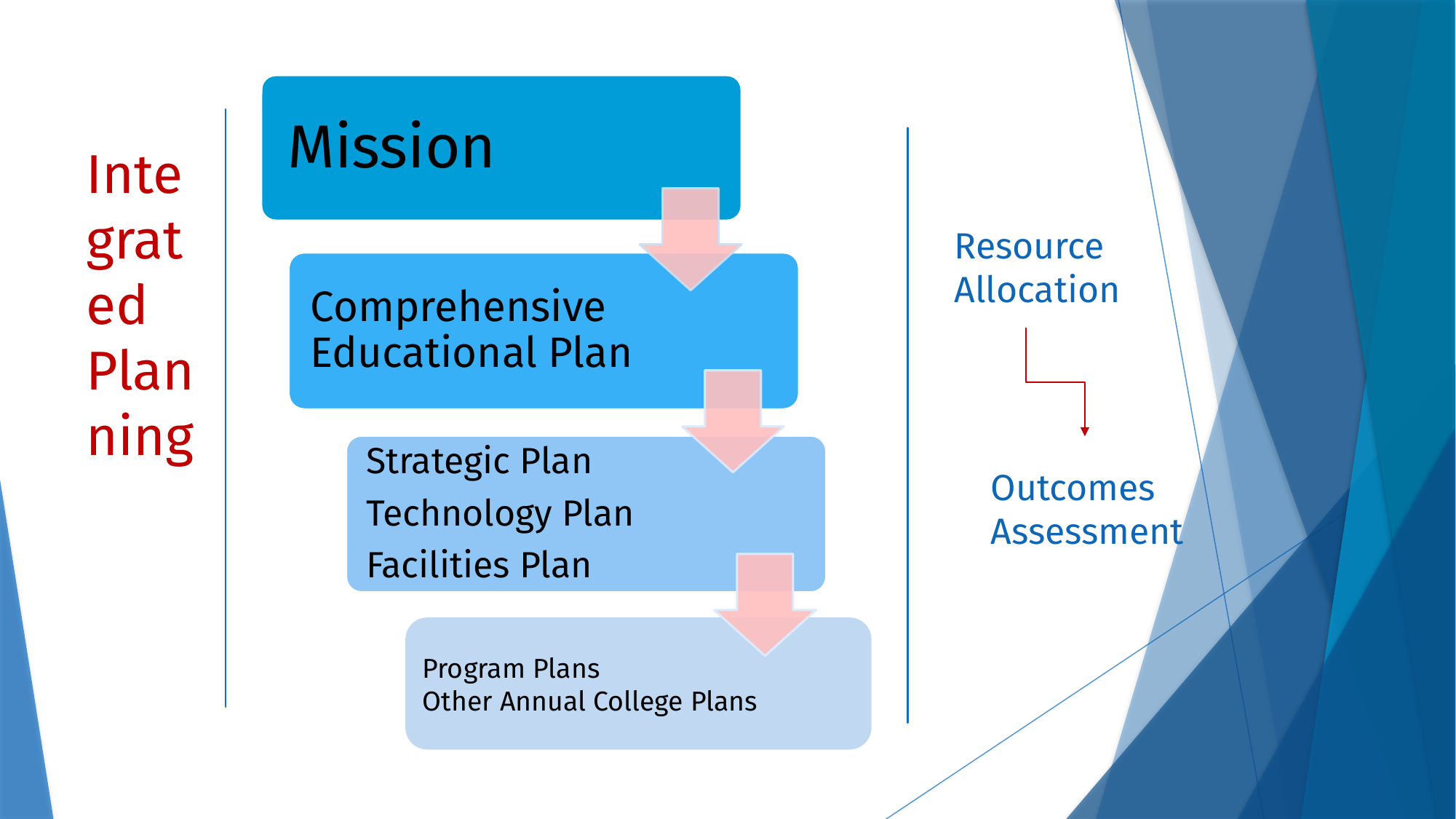

Mission
Comprehensive Educational Plan
Strategic Plan
Technology Plan
Facilities Plan

# Integrated Planning
Resource Allocation

Outcomes Assessment

Program Plans
Other Annual College Plans